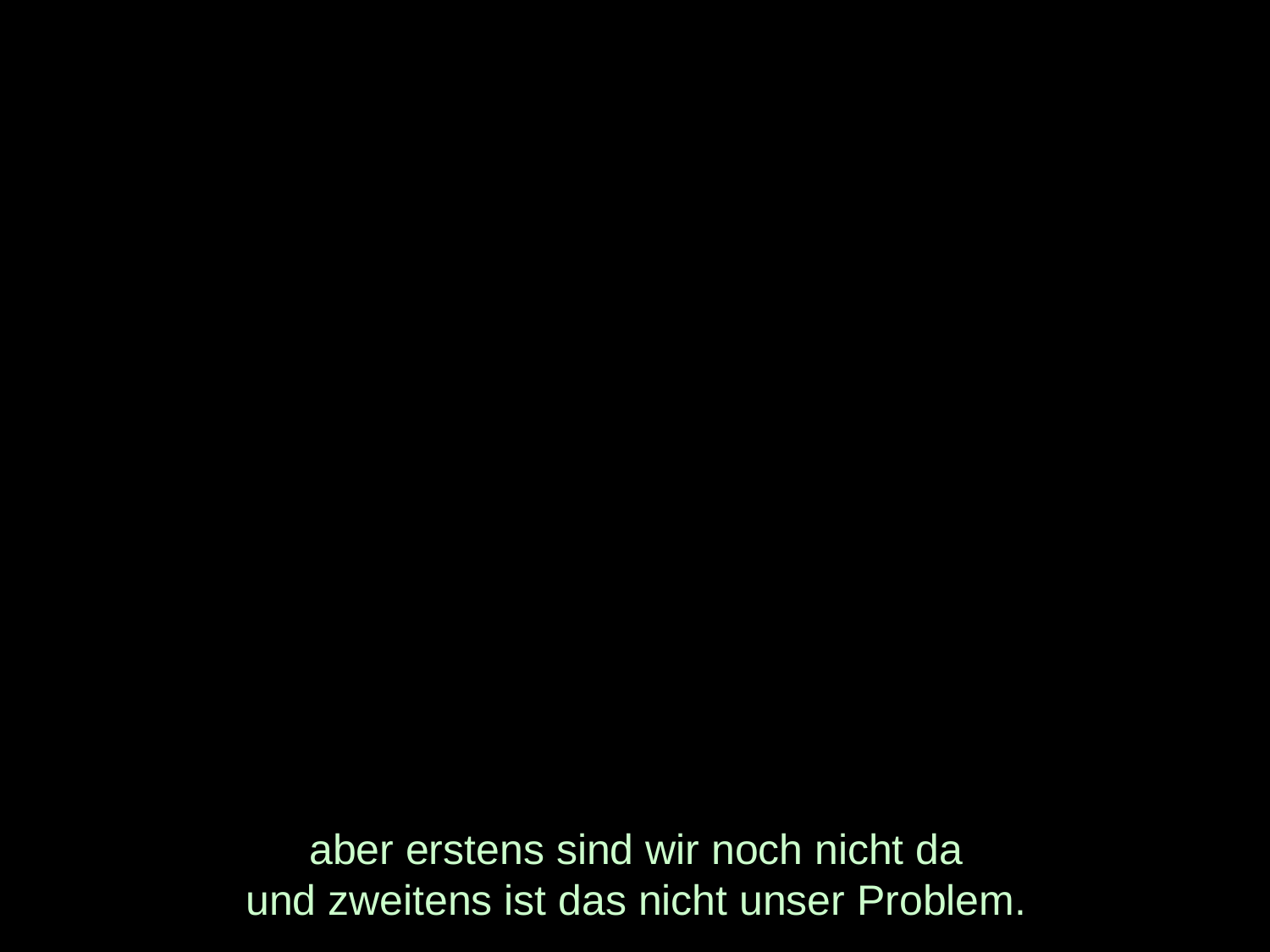

# aber erstens sind wir noch nicht da und zweitens ist das nicht unser Problem.